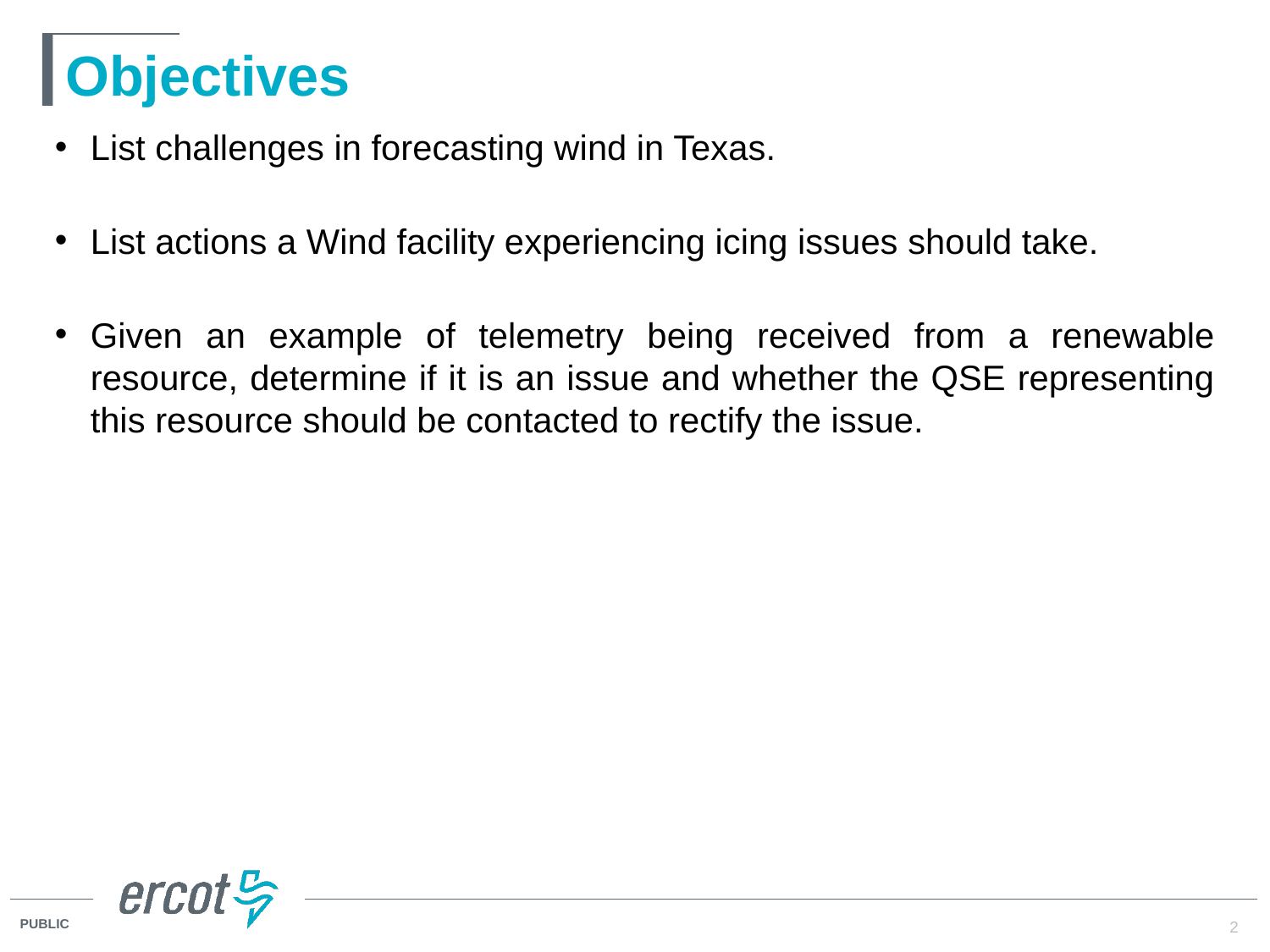

# Objectives
List challenges in forecasting wind in Texas.

List actions a Wind facility experiencing icing issues should take.

Given an example of telemetry being received from a renewable resource, determine if it is an issue and whether the QSE representing this resource should be contacted to rectify the issue.